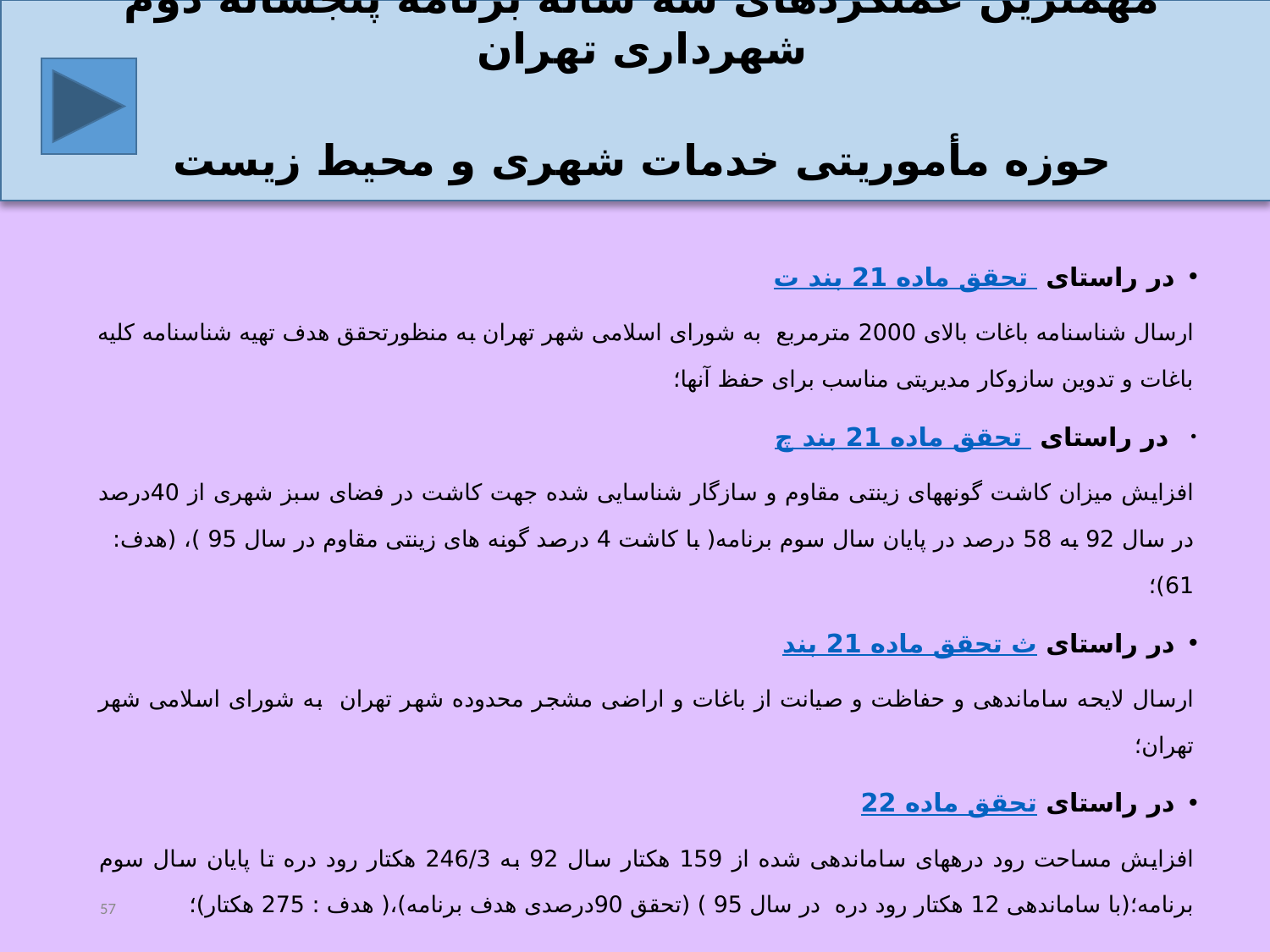

مهمترین عملکردهای سه ساله برنامه پنجساله دوم شهرداری تهران
حوزه مأموریتی خدمات شهری و محیط زیست

در راستای تحقق ماده 21 بند ت
ارسال شناسنامه باغات بالای 2000 مترمربع  به شورای اسلامی شهر تهران به منظورتحقق هدف تهیه شناسنامه کلیه باغات و تدوین سازوکار مدیریتی مناسب برای حفظ آنها؛
 در راستای تحقق ماده 21 بند چ
افزایش میزان کاشت گونه‏های زینتی مقاوم و سازگار شناسایی شده جهت کاشت در فضای سبز شهری از 40درصد در سال 92 به 58 درصد در پایان سال سوم برنامه( با کاشت 4 درصد گونه های زینتی مقاوم در سال 95 )، (هدف:   61)؛
در راستای تحقق ماده 21 بند ث
ارسال لایحه ساماندهی و حفاظت و صیانت از باغات و اراضی مشجر محدوده شهر تهران  به شورای اسلامی شهر تهران؛
در راستای تحقق ماده 22
افزایش مساحت رود دره‏های ساماندهی شده از 159 هکتار سال 92 به 246/3 هکتار رود دره تا پایان سال سوم برنامه؛(با ساماندهی 12 هکتار رود دره  در سال 95 ) (تحقق 90درصدی هدف برنامه)،( هدف : 275 هکتار)؛

57